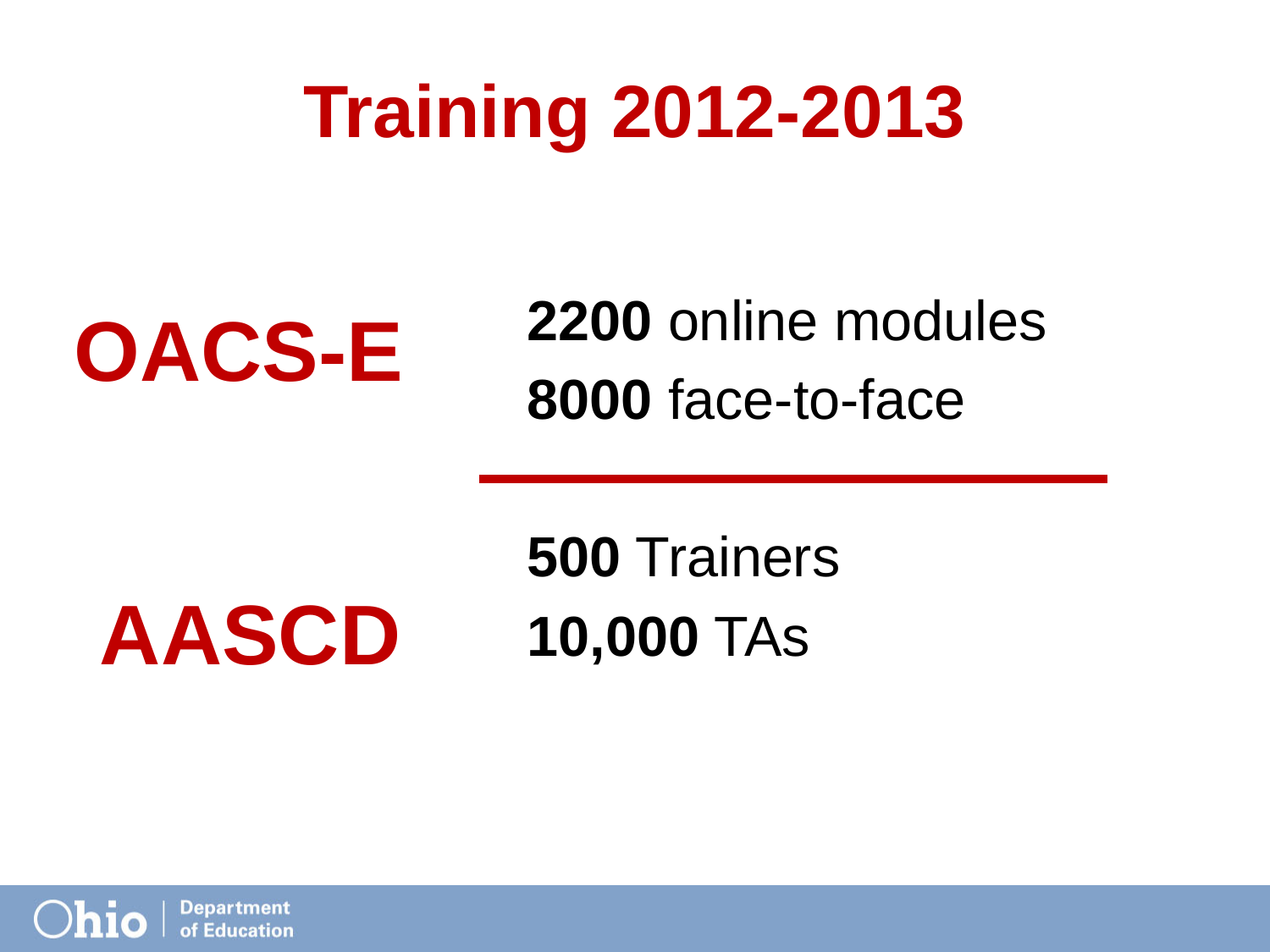

# Training 2012-2013
2200 online modules
8000 face-to-face

500 Trainers
10,000 TAs
OACS-E
AASCD